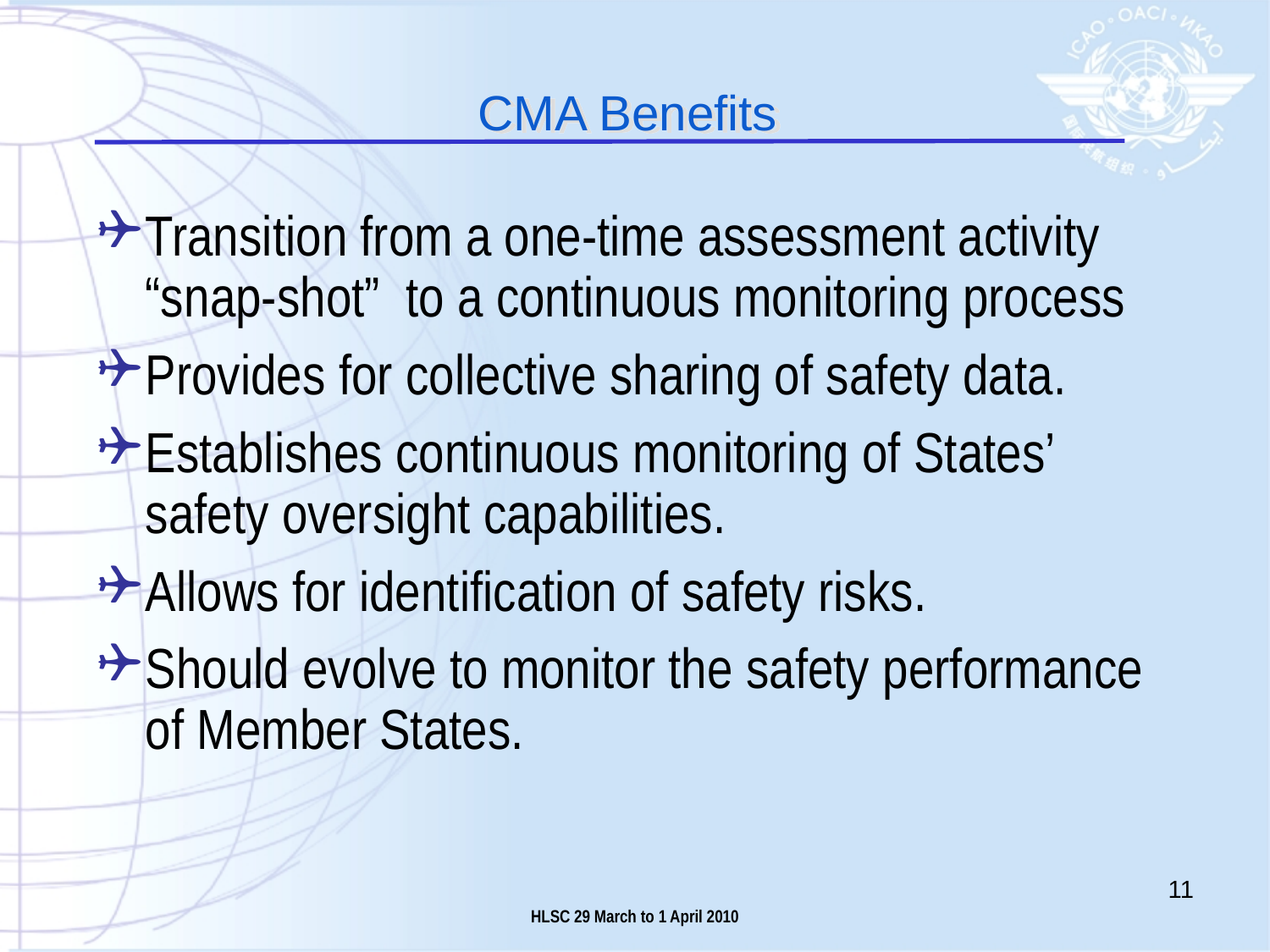

CMA Benefits
Transition from a one-time assessment activity “snap-shot”  to a continuous monitoring process
Provides for collective sharing of safety data.
Establishes continuous monitoring of States’ safety oversight capabilities.
Allows for identification of safety risks.
Should evolve to monitor the safety performance of Member States.

11
HLSC 29 March to 1 April 2010